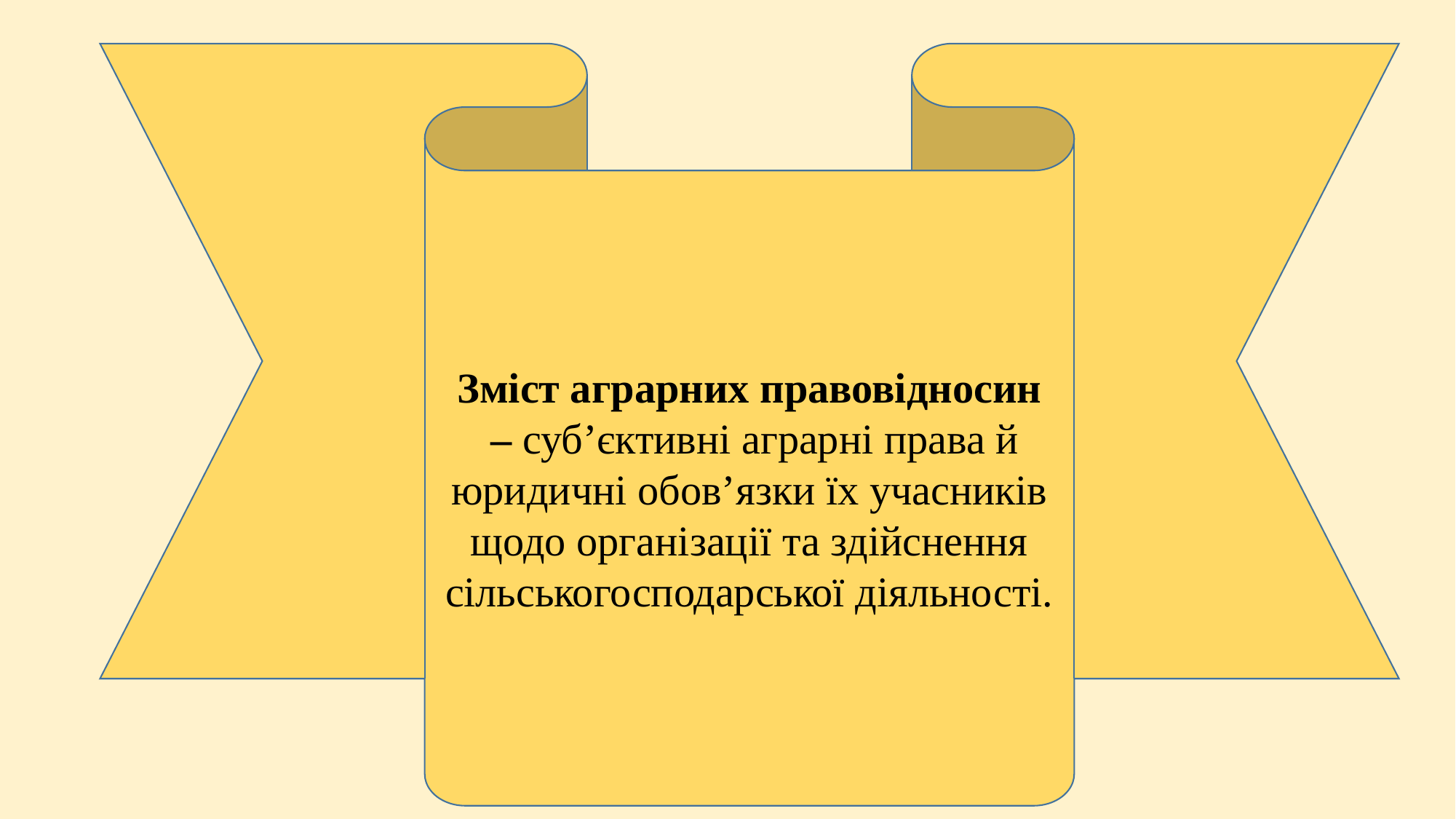

Зміст аграрних правовідносин
 – суб’єктивні аграрні права й юридичні обов’язки їх учасників щодо організації та здійснення сільськогосподарської діяльності.